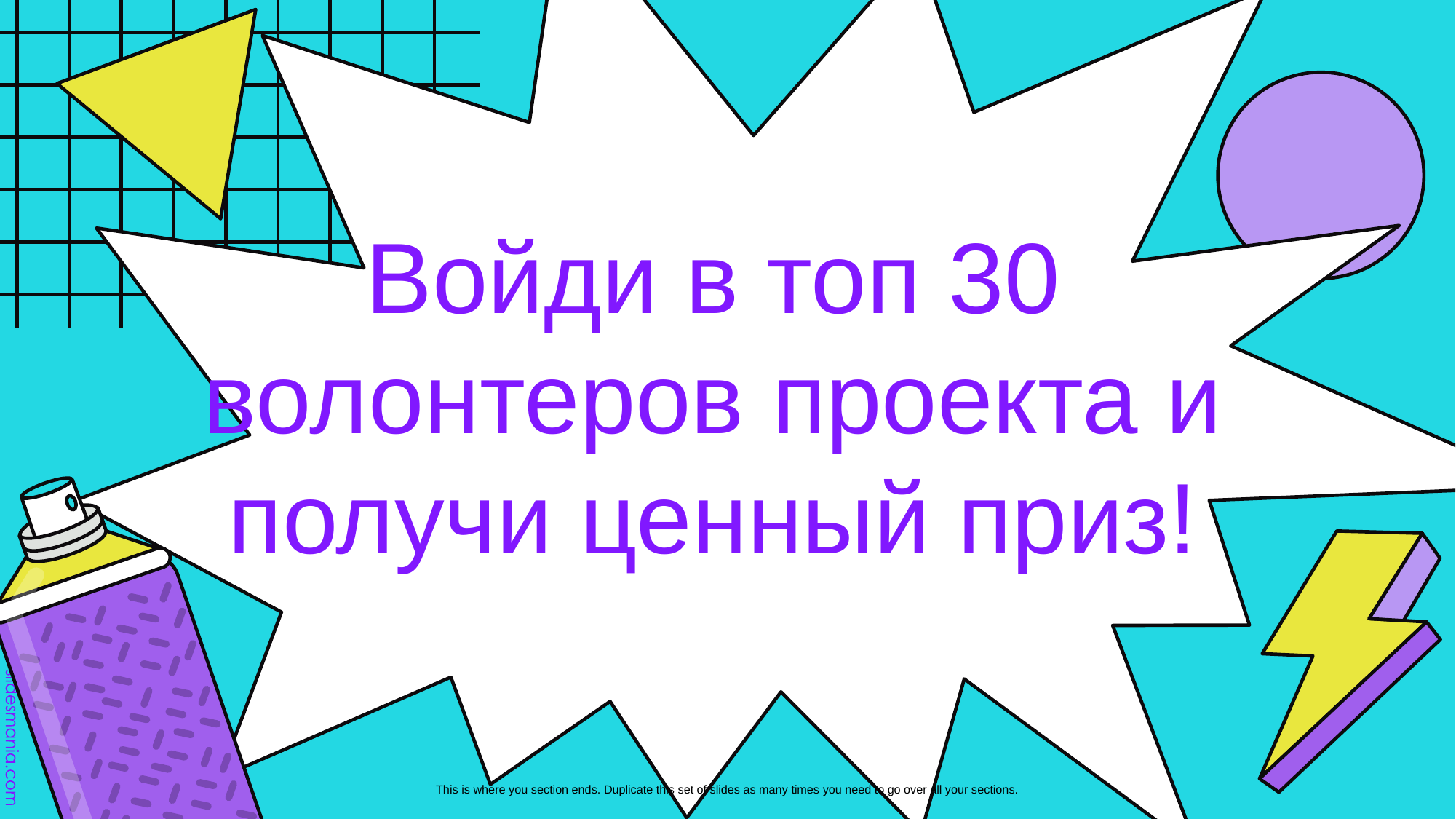

# Войди в топ 30 волонтеров проекта и получи ценный приз!

This is where you section ends. Duplicate this set of slides as many times you need to go over all your sections.